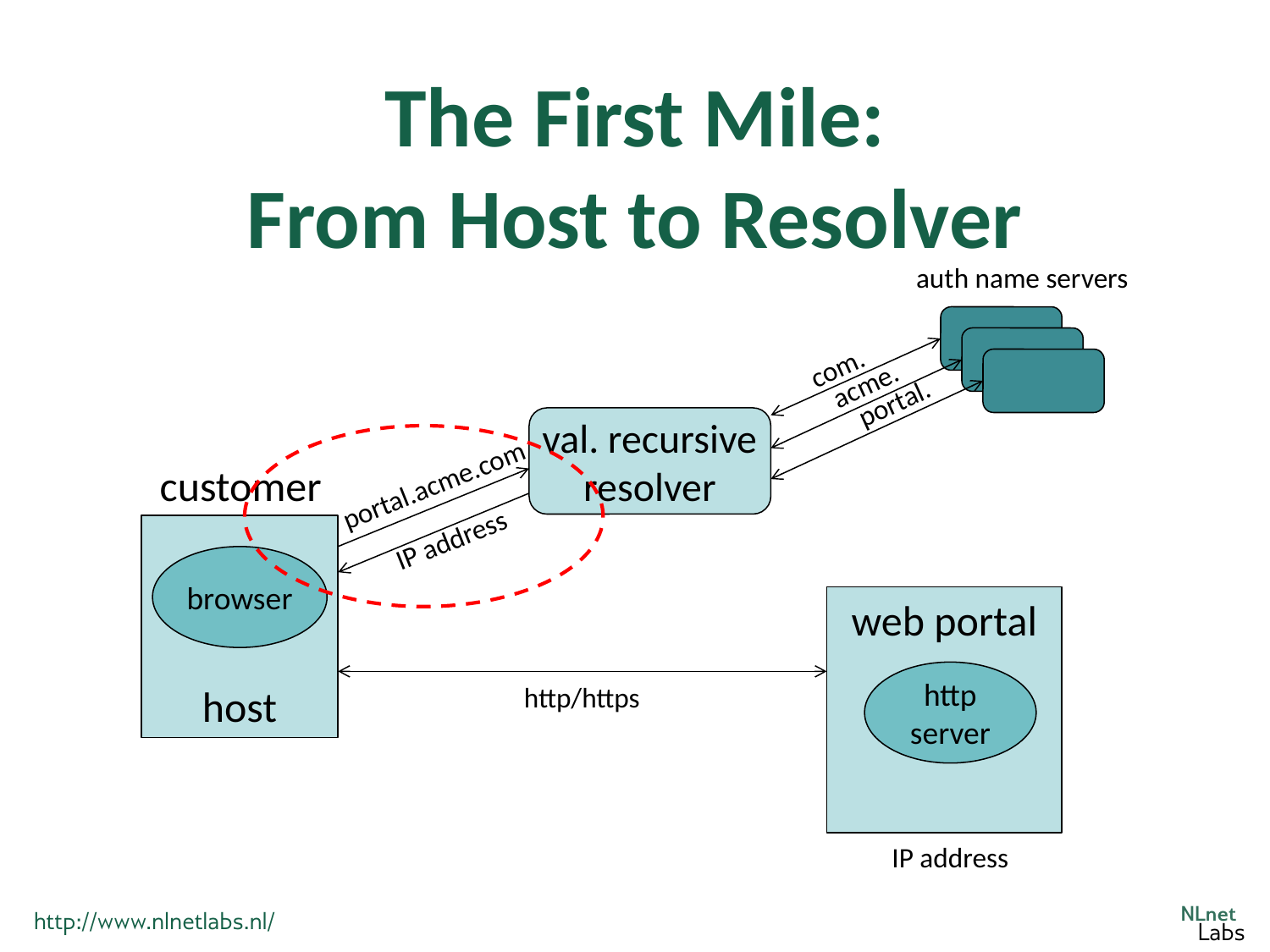

# The First Mile: From Host to Resolver
auth name servers

com.

acme.
portal.
val. recursive resolver

customer
portal.acme.com

host
IP address
browser
web portal
http server
http/https
IP address